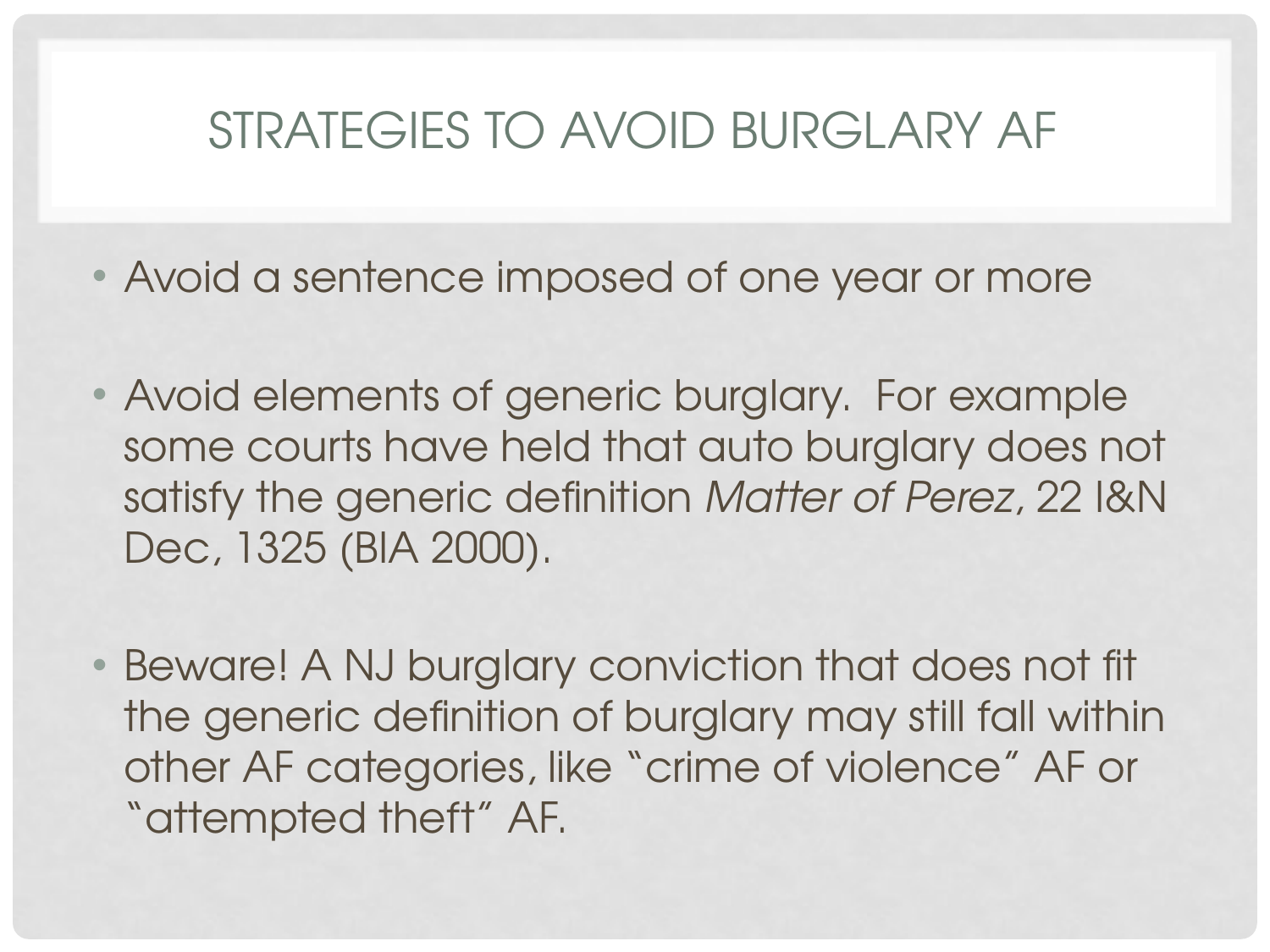

# Strategies to Avoid Burglary AF
Avoid a sentence imposed of one year or more

Avoid elements of generic burglary.  For example some courts have held that auto burglary does not satisfy the generic definition Matter of Perez, 22 I&N Dec, 1325 (BIA 2000).

Beware! A NJ burglary conviction that does not fit the generic definition of burglary may still fall within other AF categories, like “crime of violence” AF or “attempted theft” AF.